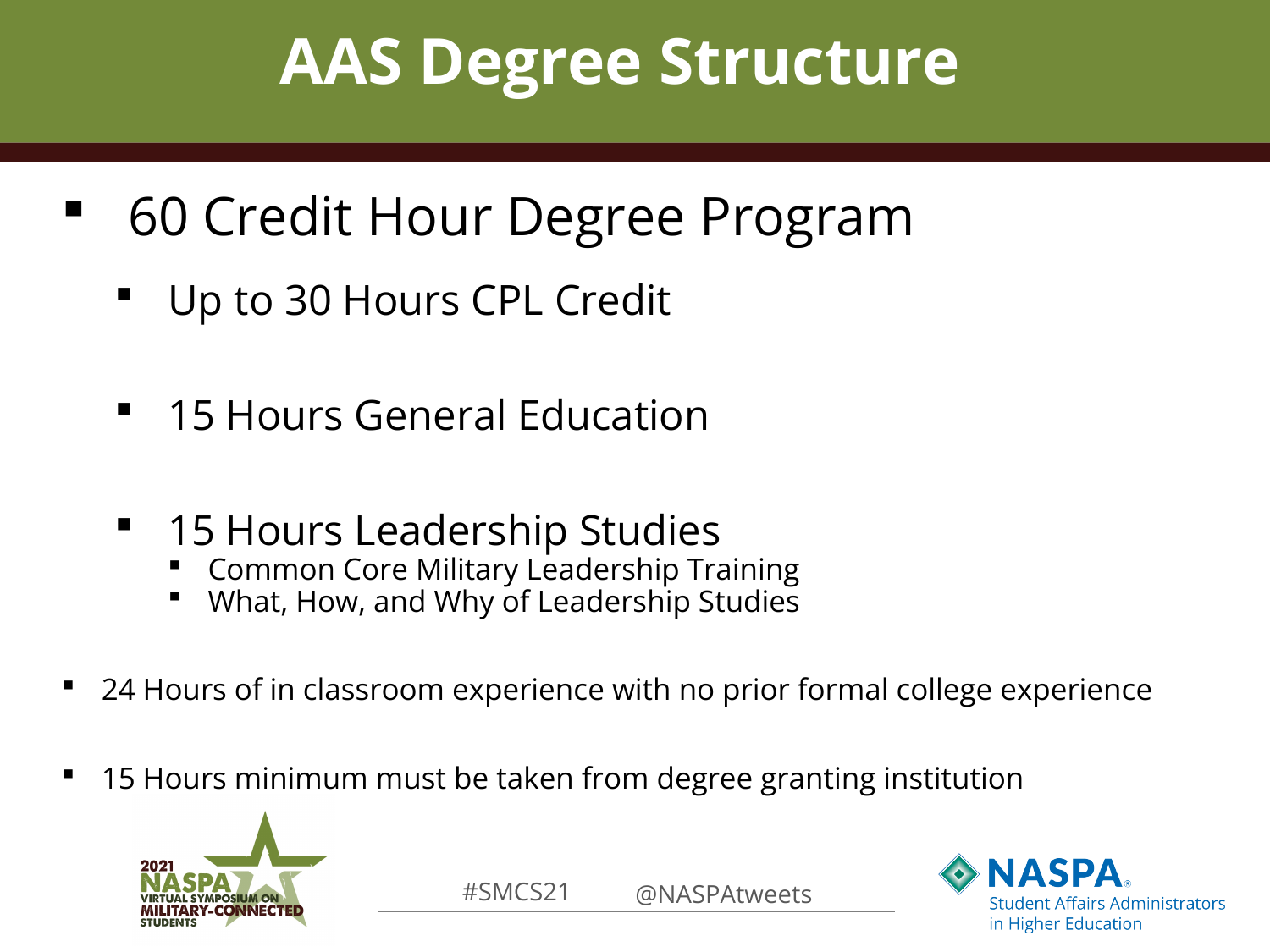

# AAS Degree Structure
60 Credit Hour Degree Program

Up to 30 Hours CPL Credit

15 Hours General Education

15 Hours Leadership Studies
Common Core Military Leadership Training
What, How, and Why of Leadership Studies

24 Hours of in classroom experience with no prior formal college experience

15 Hours minimum must be taken from degree granting institution